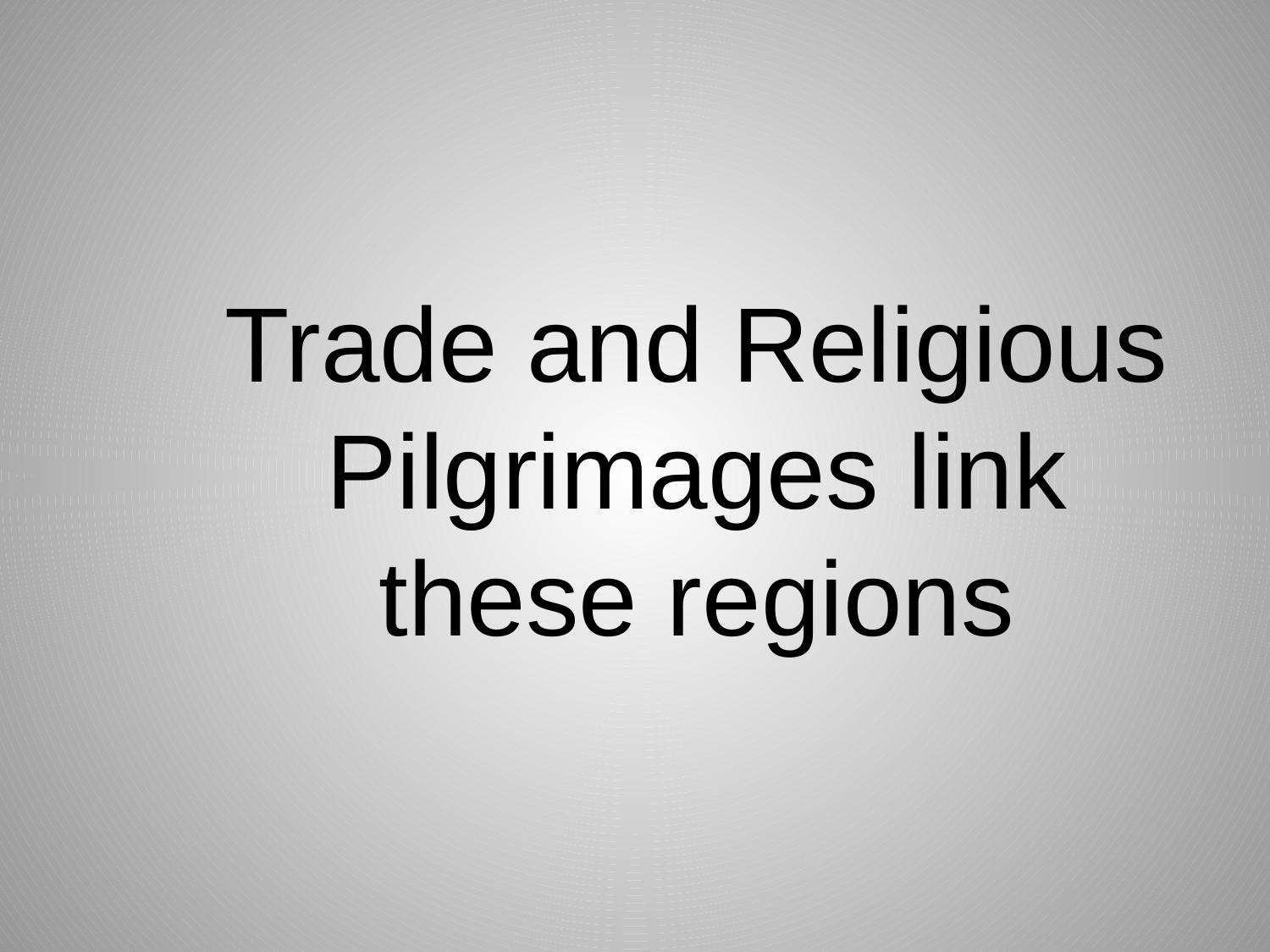

Trade and Religious Pilgrimages link these regions